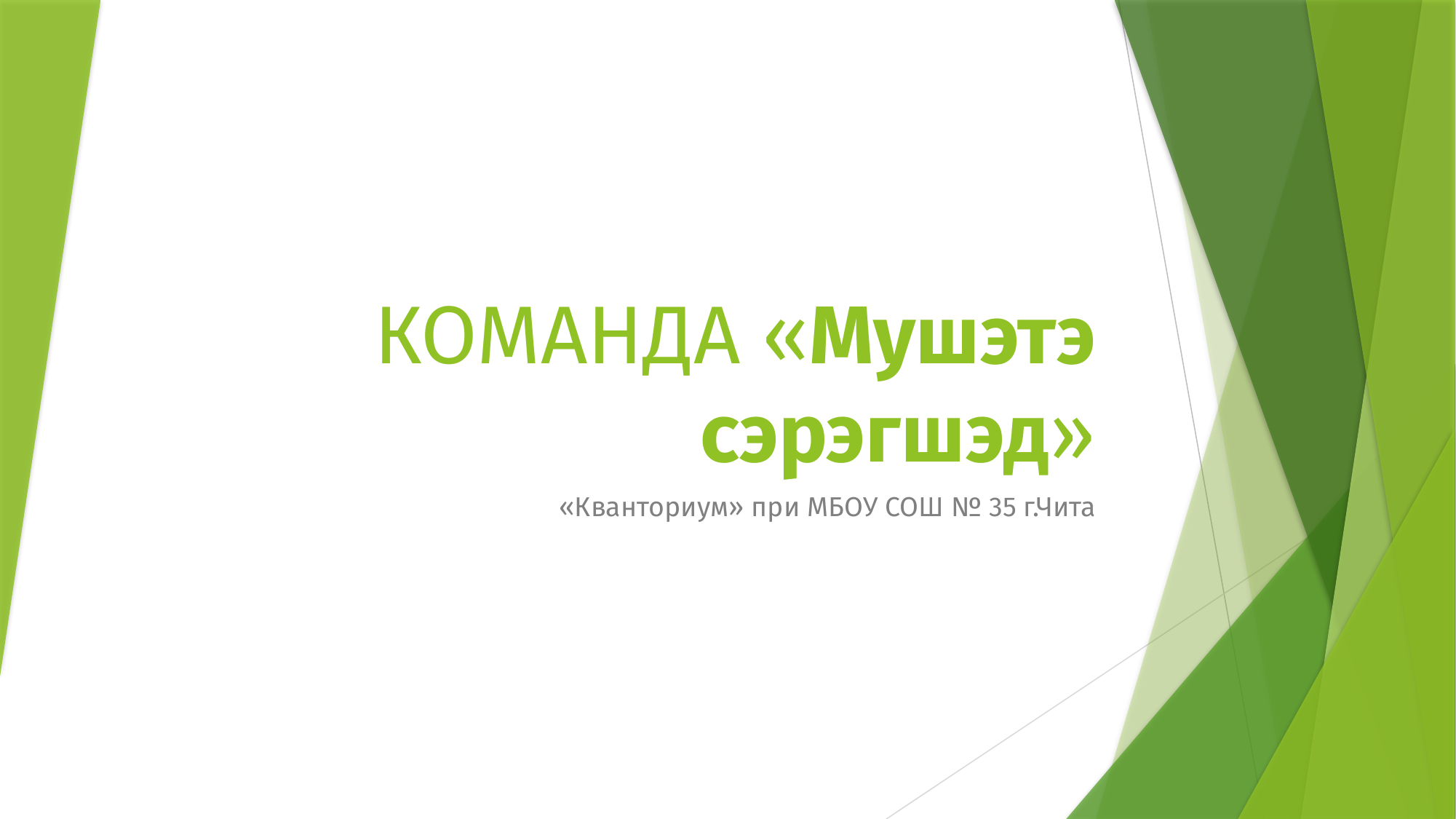

# КОМАНДА «Мушэтэ сэрэгшэд»
«Кванториум» при МБОУ СОШ № 35 г.Чита